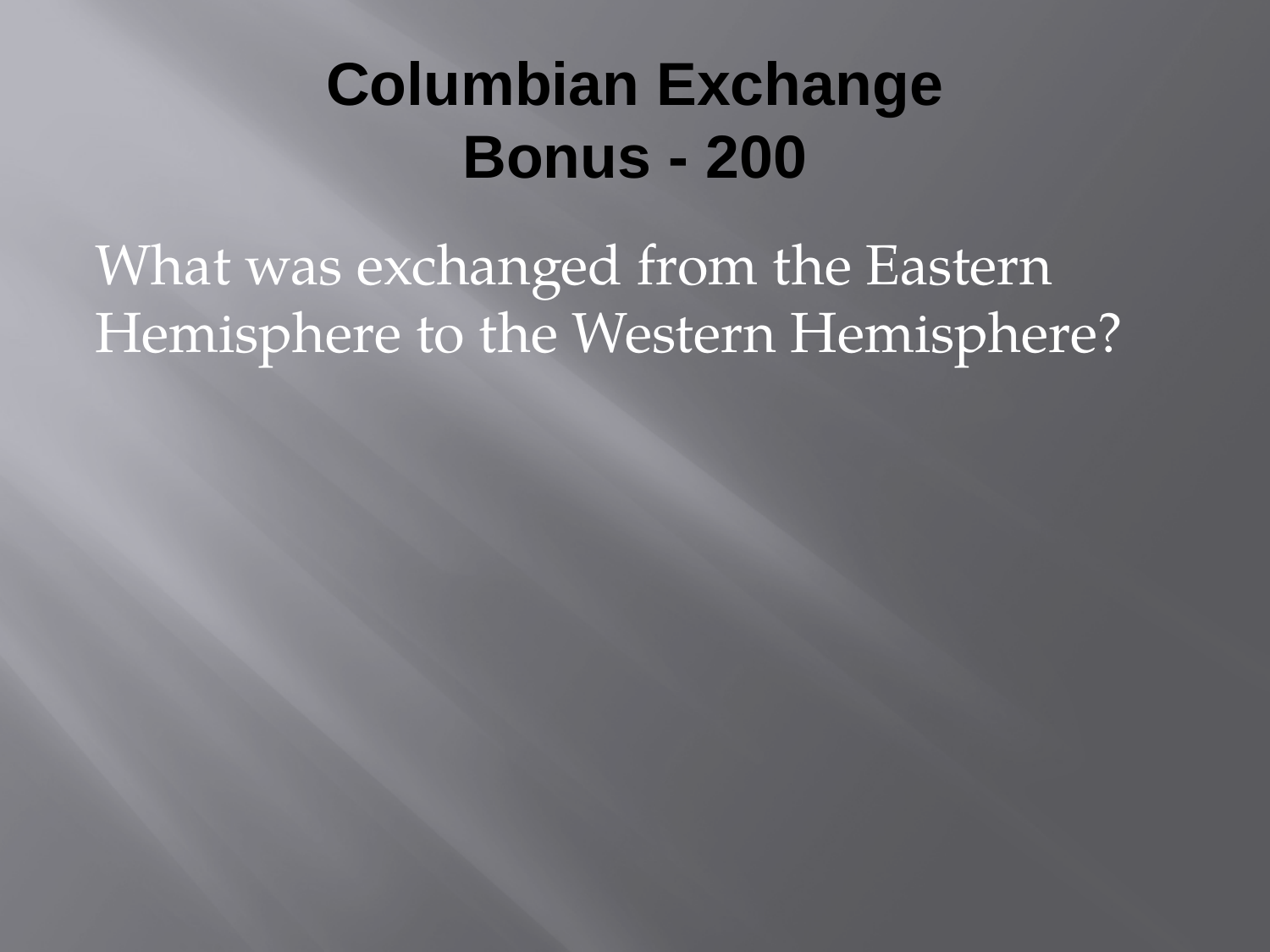

# Columbian Exchange Bonus - 200
What was exchanged from the Eastern Hemisphere to the Western Hemisphere?